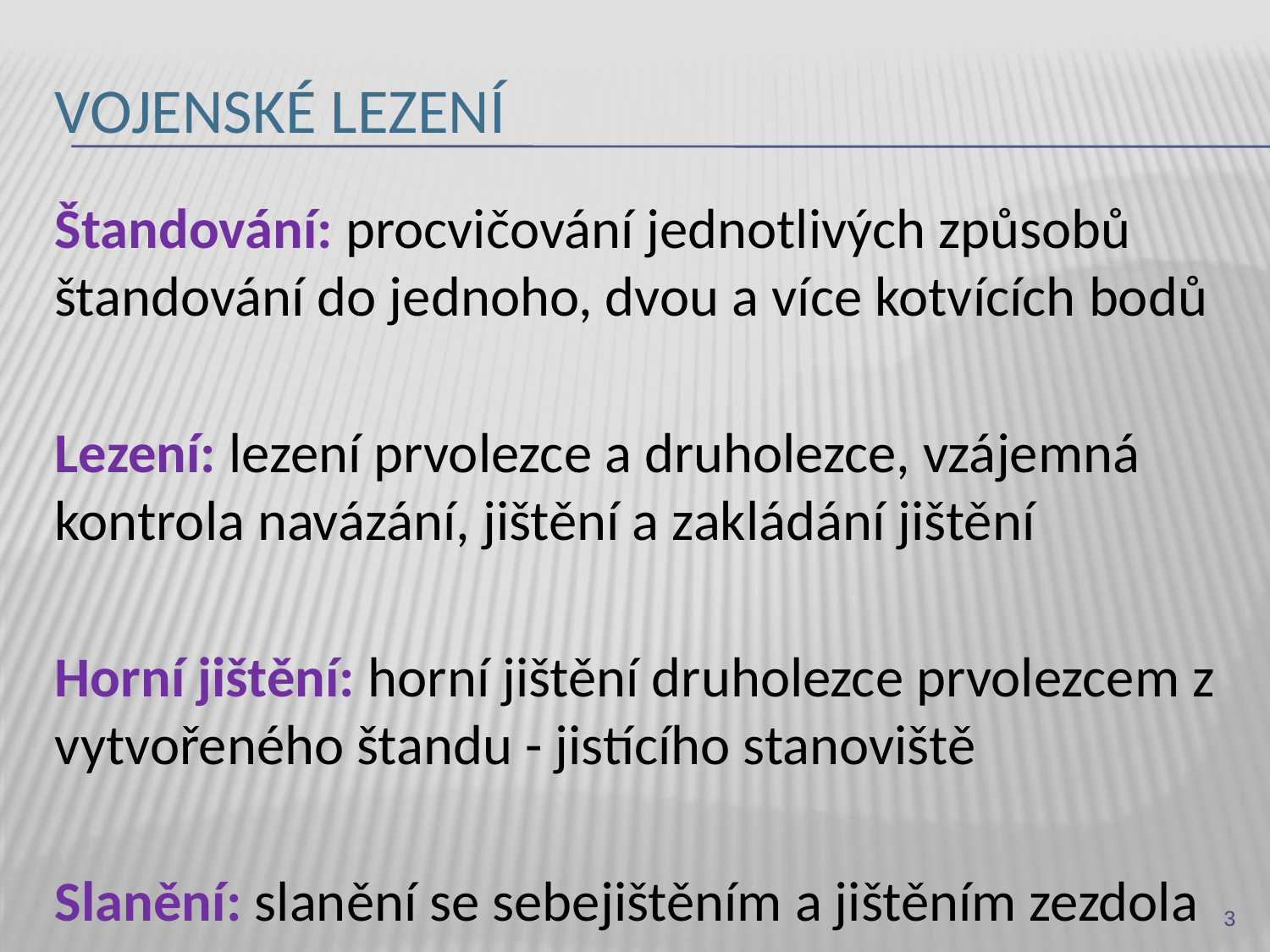

# Vojenské lezení
Štandování: procvičování jednotlivých způsobů štandování do jednoho, dvou a více kotvících bodů

Lezení: lezení prvolezce a druholezce, vzájemná kontrola navázání, jištění a zakládání jištění

Horní jištění: horní jištění druholezce prvolezcem z vytvořeného štandu - jistícího stanoviště

Slanění: slanění se sebejištěním a jištěním zezdola
3